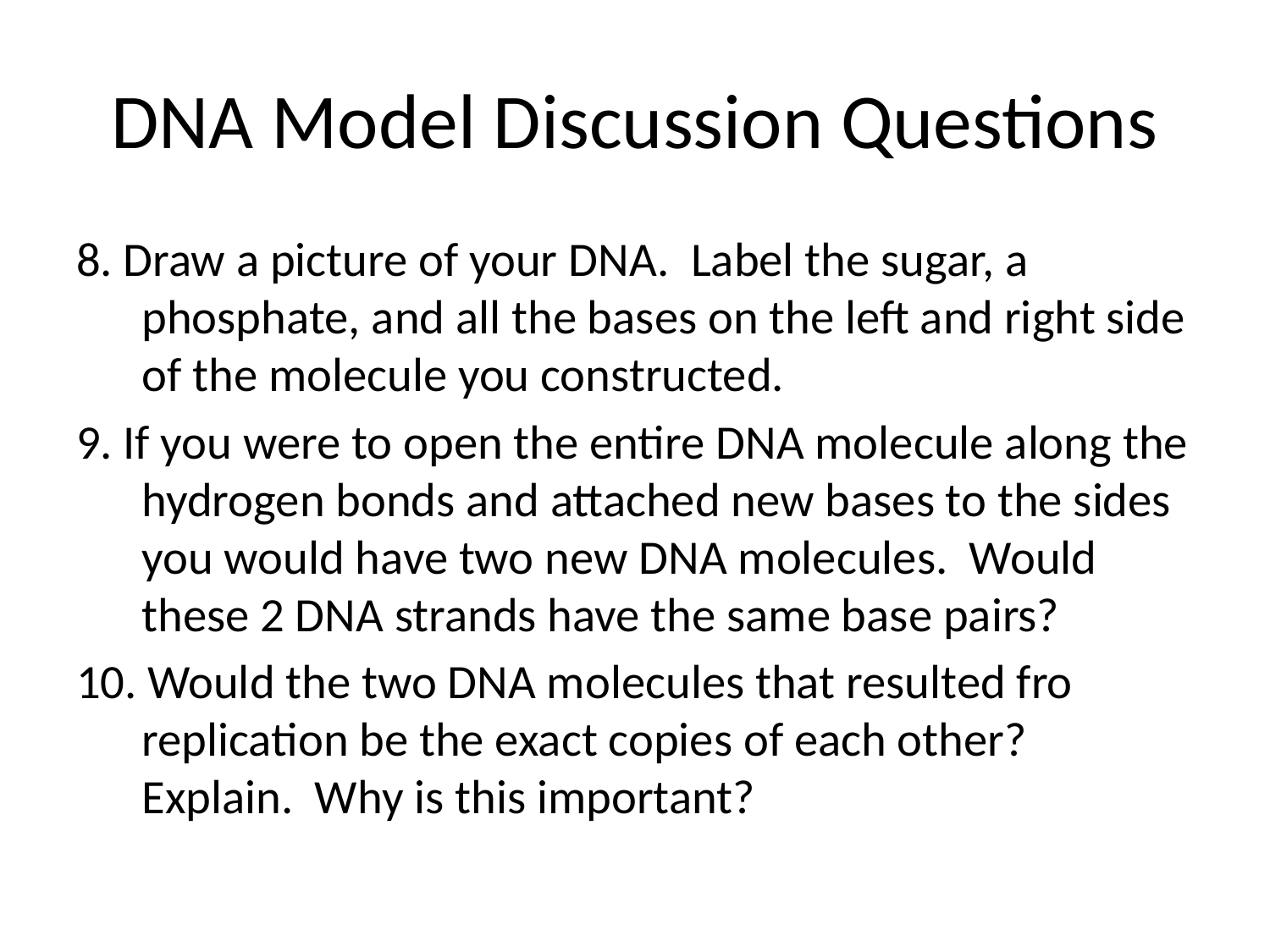

# DNA Model Discussion Questions
8. Draw a picture of your DNA.  Label the sugar, a phosphate, and all the bases on the left and right side of the molecule you constructed.
9. If you were to open the entire DNA molecule along the hydrogen bonds and attached new bases to the sides you would have two new DNA molecules.  Would these 2 DNA strands have the same base pairs?
10. Would the two DNA molecules that resulted fro replication be the exact copies of each other?  Explain.  Why is this important?